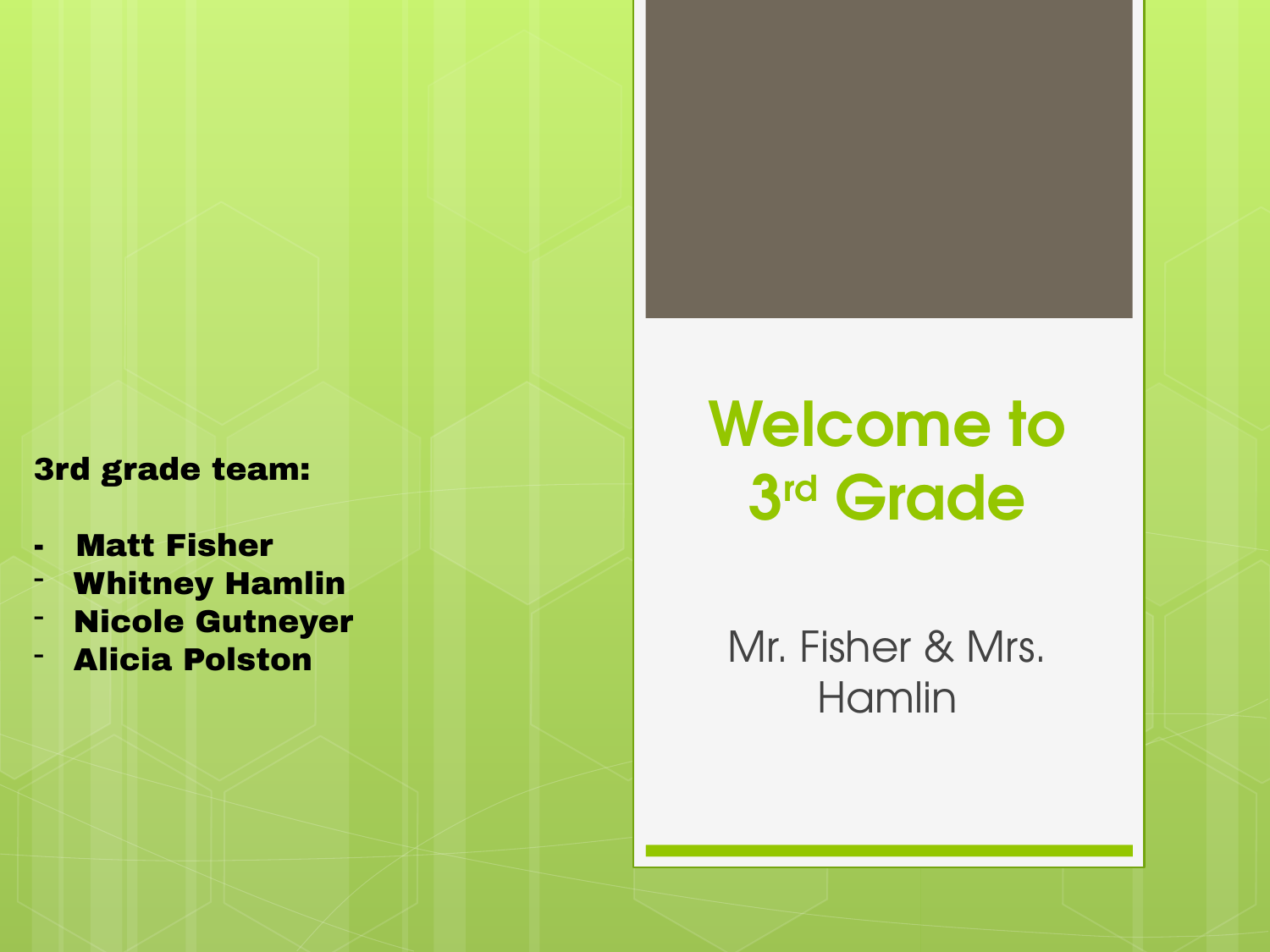

# Welcome to 3rd Grade
3rd grade team:
-   Matt Fisher
Whitney Hamlin
Nicole Gutneyer
Alicia Polston
Mr. Fisher & Mrs. Hamlin